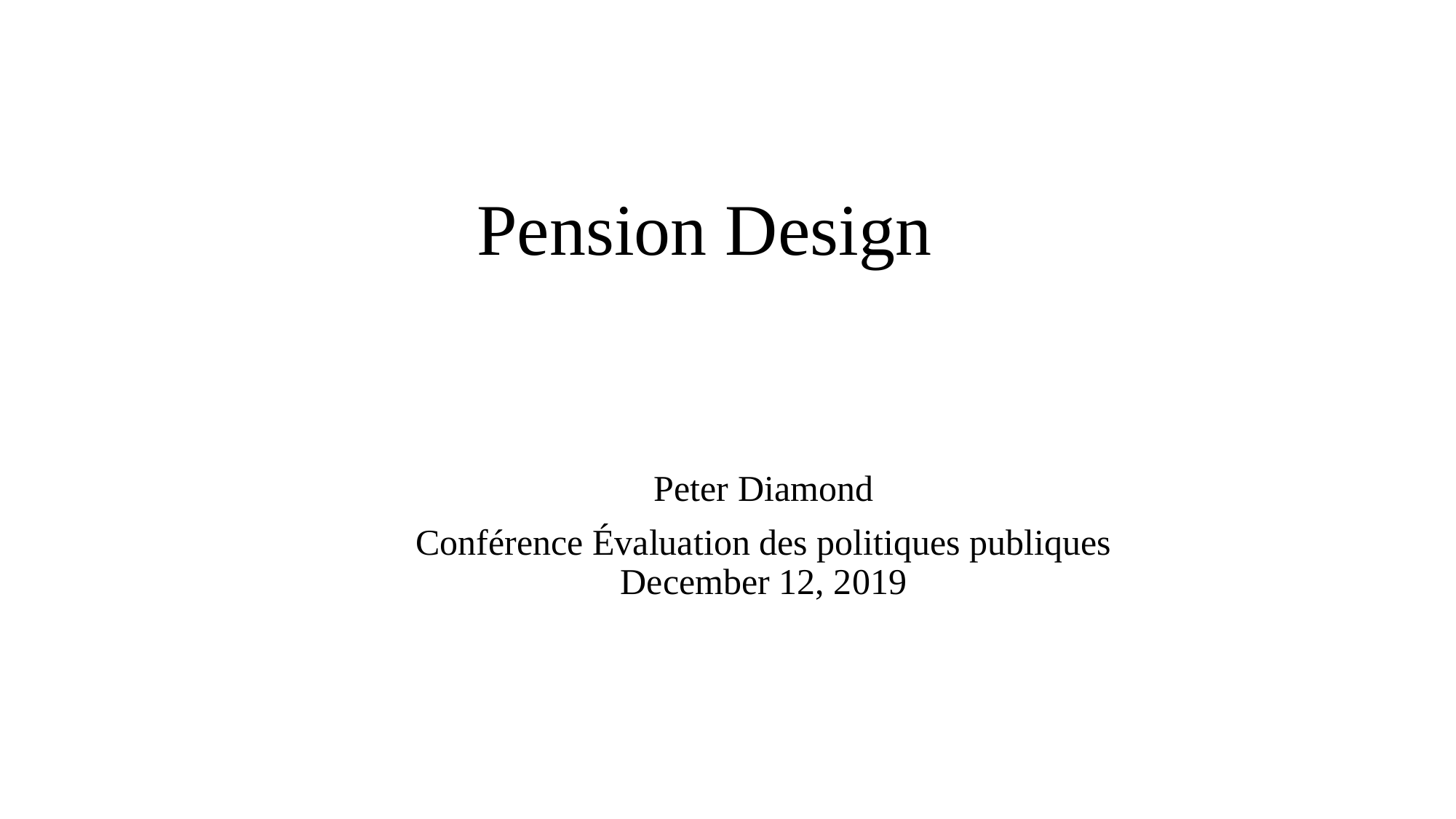

# Pension Design
Peter Diamond
Conférence Évaluation des politiques publiques
December 12, 2019